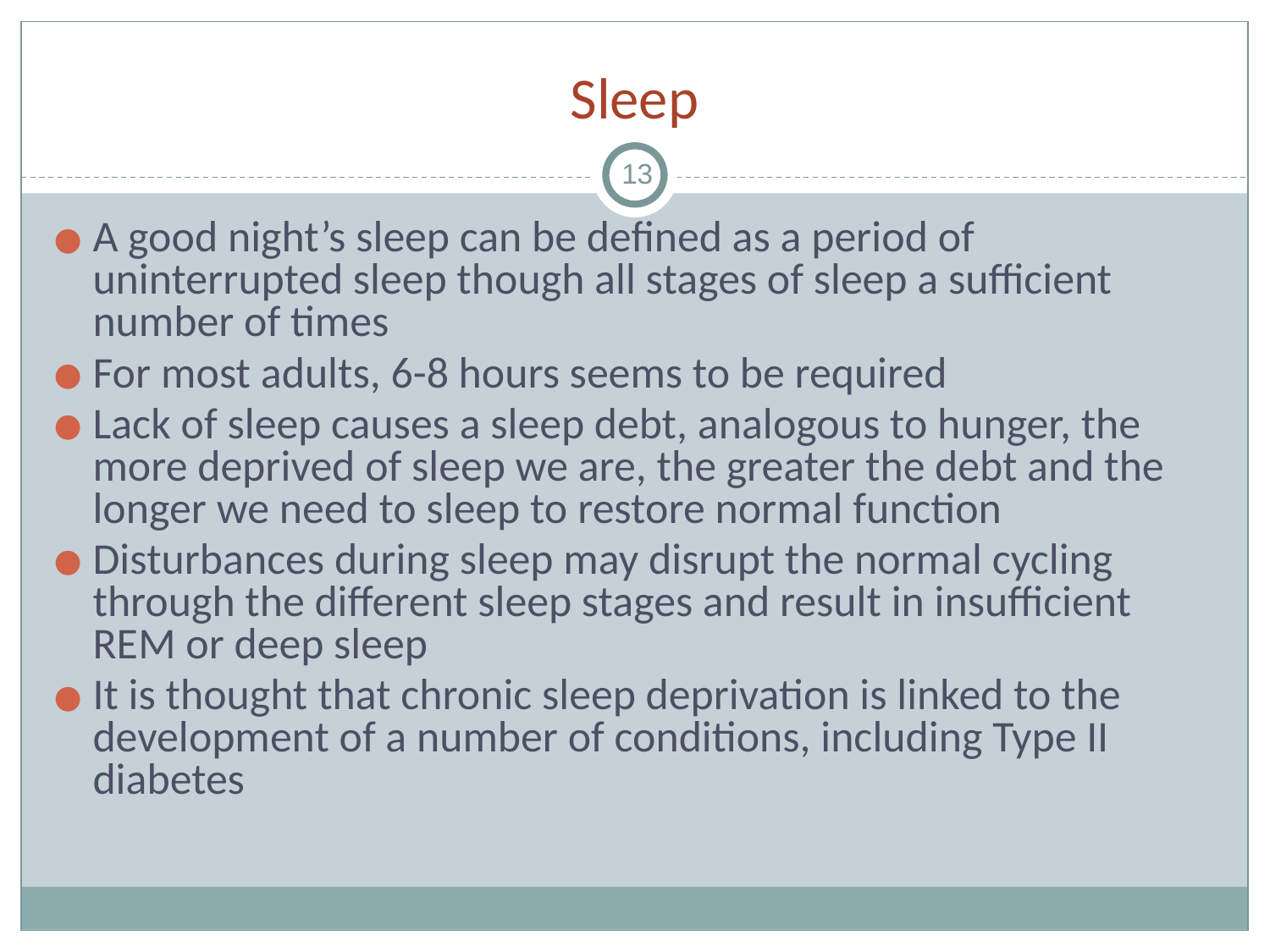

# Sleep
13
A good night’s sleep can be defined as a period of uninterrupted sleep though all stages of sleep a sufficient number of times
For most adults, 6-8 hours seems to be required
Lack of sleep causes a sleep debt, analogous to hunger, the more deprived of sleep we are, the greater the debt and the longer we need to sleep to restore normal function
Disturbances during sleep may disrupt the normal cycling through the different sleep stages and result in insufficient REM or deep sleep
It is thought that chronic sleep deprivation is linked to the development of a number of conditions, including Type II diabetes